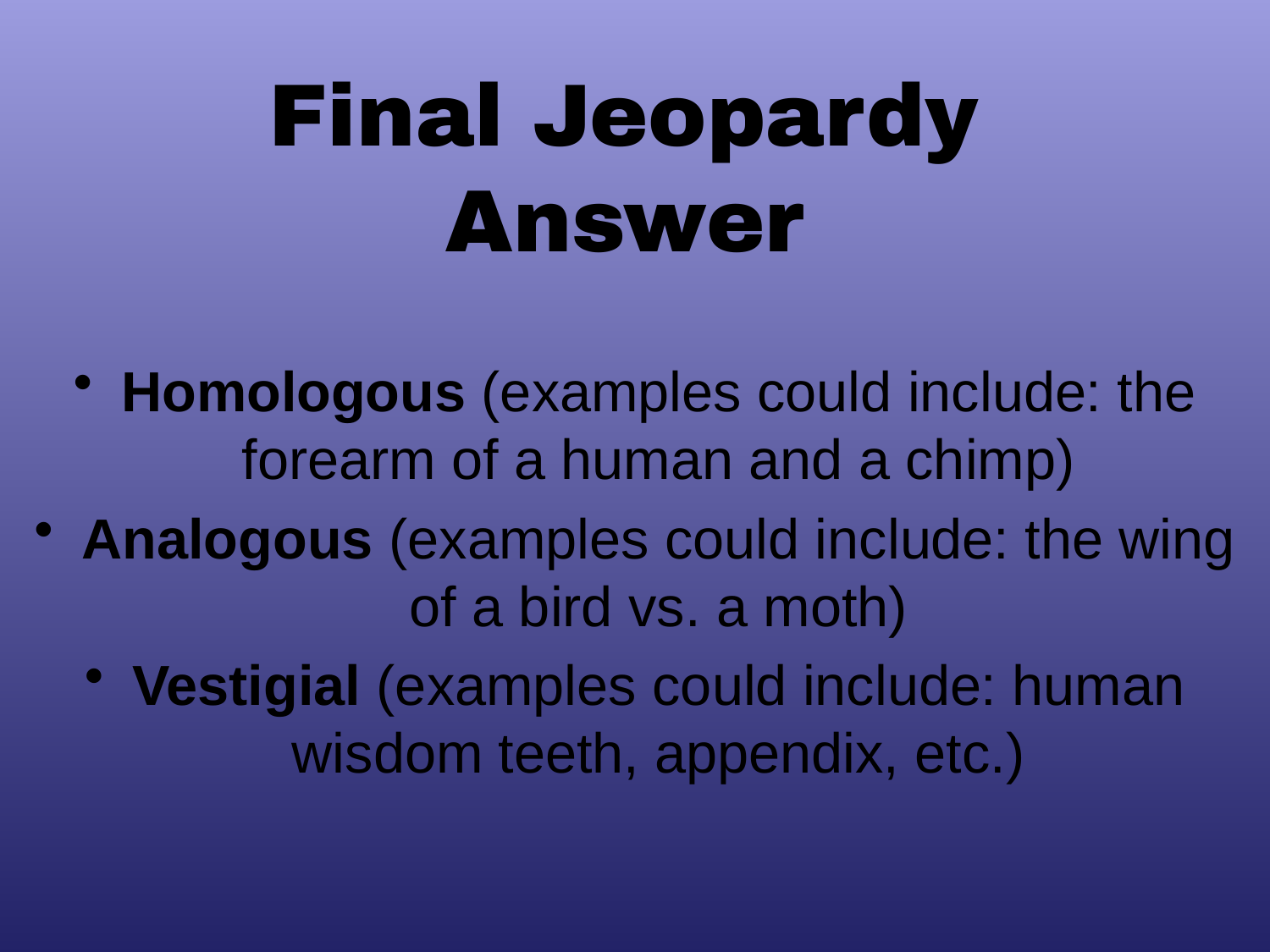

# Final Jeopardy Answer
Homologous (examples could include: the forearm of a human and a chimp)
Analogous (examples could include: the wing of a bird vs. a moth)
Vestigial (examples could include: human wisdom teeth, appendix, etc.)